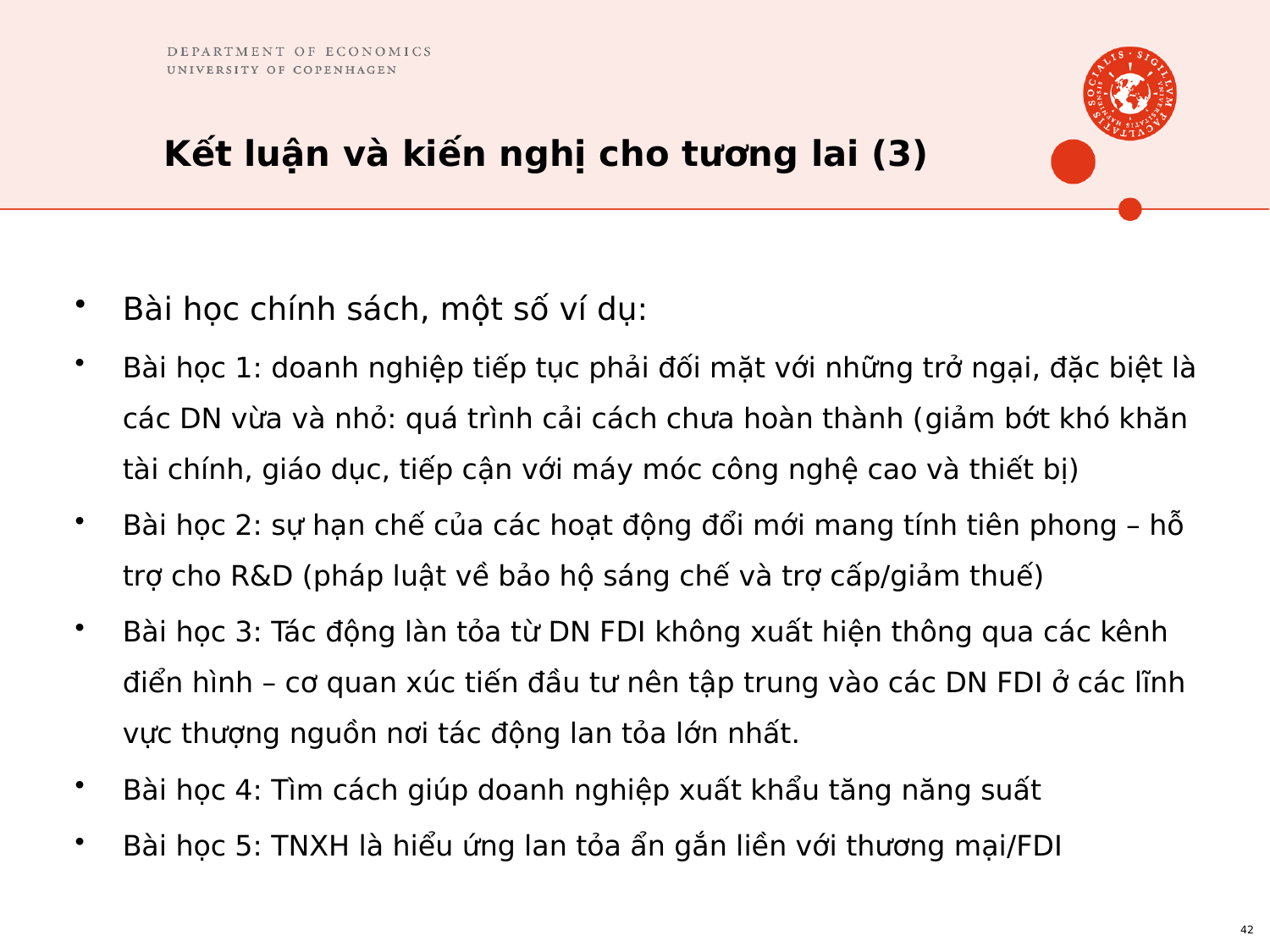

# Kết luận và kiến nghị cho tương lai (3)
Bài học chính sách, một số ví dụ:
Bài học 1: doanh nghiệp tiếp tục phải đối mặt với những trở ngại, đặc biệt là các DN vừa và nhỏ: quá trình cải cách chưa hoàn thành (giảm bớt khó khăn tài chính, giáo dục, tiếp cận với máy móc công nghệ cao và thiết bị)
Bài học 2: sự hạn chế của các hoạt động đổi mới mang tính tiên phong – hỗ trợ cho R&D (pháp luật về bảo hộ sáng chế và trợ cấp/giảm thuế)
Bài học 3: Tác động làn tỏa từ DN FDI không xuất hiện thông qua các kênh điển hình – cơ quan xúc tiến đầu tư nên tập trung vào các DN FDI ở các lĩnh vực thượng nguồn nơi tác động lan tỏa lớn nhất.
Bài học 4: Tìm cách giúp doanh nghiệp xuất khẩu tăng năng suất
Bài học 5: TNXH là hiểu ứng lan tỏa ẩn gắn liền với thương mại/FDI
42